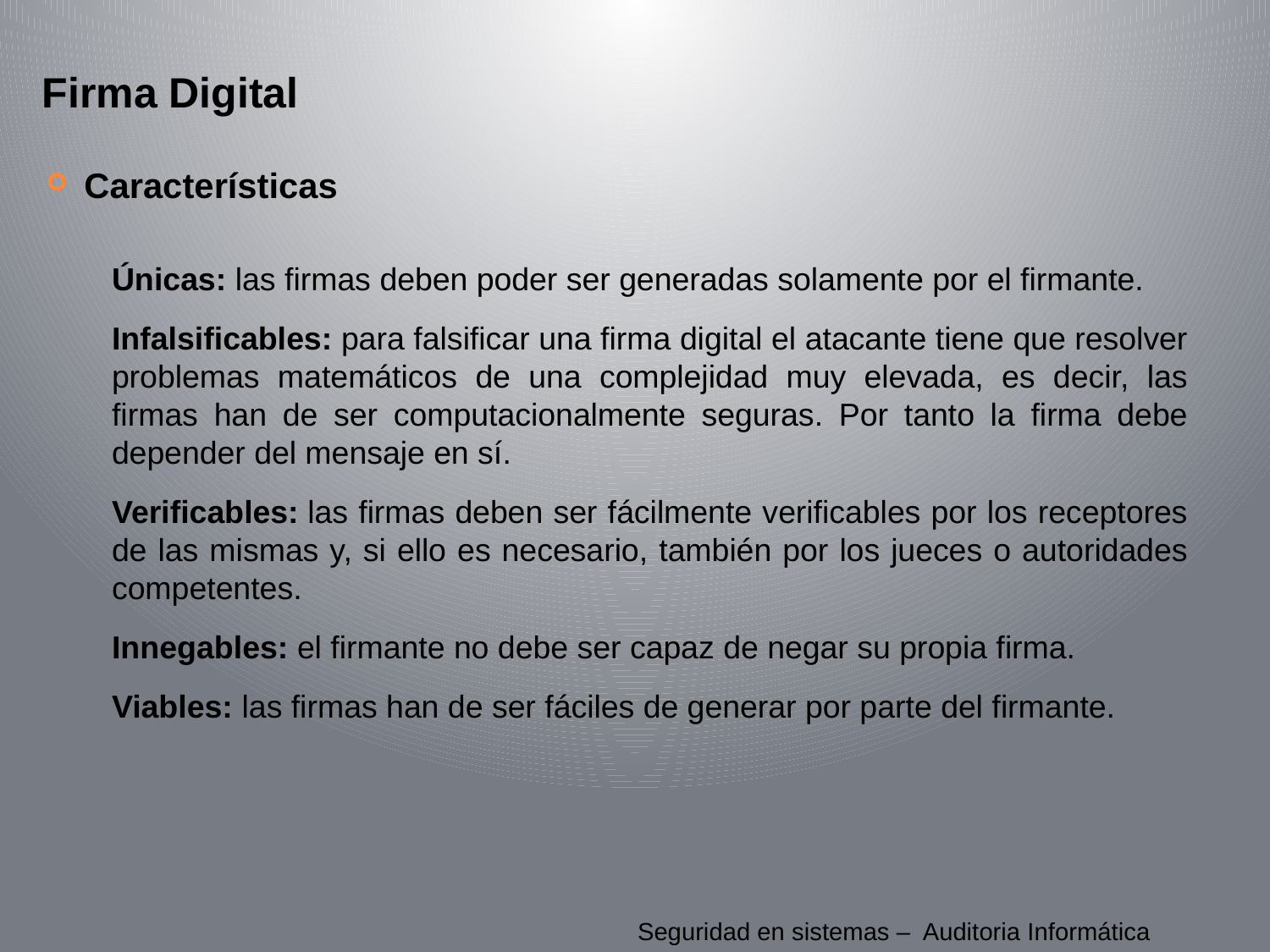

Firma Digital
Características

Únicas: las firmas deben poder ser generadas solamente por el firmante.
Infalsificables: para falsificar una firma digital el atacante tiene que resolver problemas matemáticos de una complejidad muy elevada, es decir, las firmas han de ser computacionalmente seguras. Por tanto la firma debe depender del mensaje en sí.
Verificables: las firmas deben ser fácilmente verificables por los receptores de las mismas y, si ello es necesario, también por los jueces o autoridades competentes.
Innegables: el firmante no debe ser capaz de negar su propia firma.
Viables: las firmas han de ser fáciles de generar por parte del firmante.

Seguridad en sistemas –  Auditoria Informática